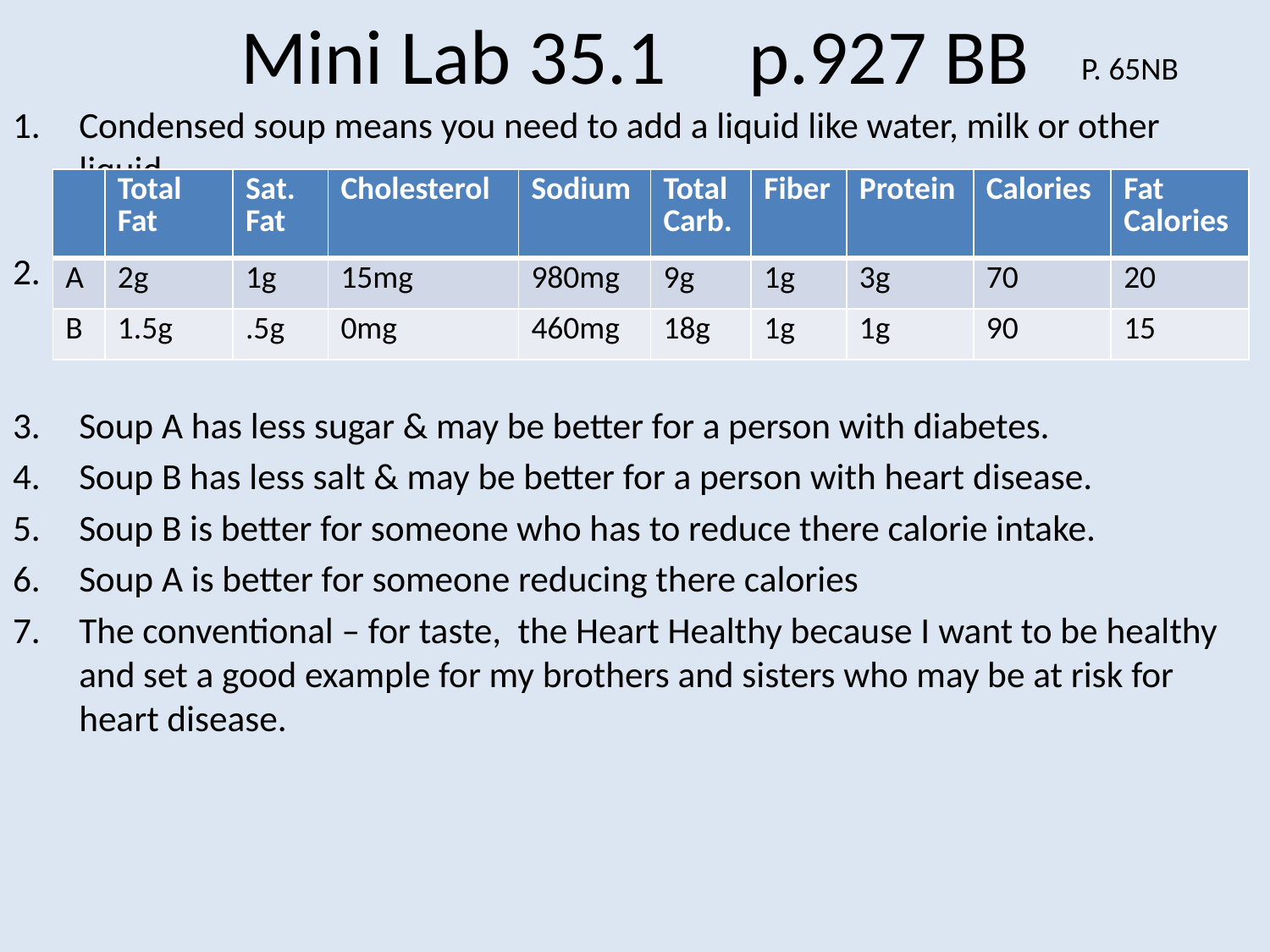

# Mini Lab 35.1	p.927 BB
P. 65NB
Condensed soup means you need to add a liquid like water, milk or other liquid.

Soup A  better for a person with diabetes.

Soup A has less sugar & may be better for a person with diabetes.
Soup B has less salt & may be better for a person with heart disease.
Soup B is better for someone who has to reduce there calorie intake.
Soup A is better for someone reducing there calories
The conventional – for taste,  the Heart Healthy because I want to be healthy and set a good example for my brothers and sisters who may be at risk for heart disease.
|  | Total Fat | Sat. Fat | Cholesterol | Sodium | Total Carb. | Fiber | Protein | Calories | Fat Calories |
| --- | --- | --- | --- | --- | --- | --- | --- | --- | --- |
| A | 2g | 1g | 15mg | 980mg | 9g | 1g | 3g | 70 | 20 |
| B | 1.5g | .5g | 0mg | 460mg | 18g | 1g | 1g | 90 | 15 |